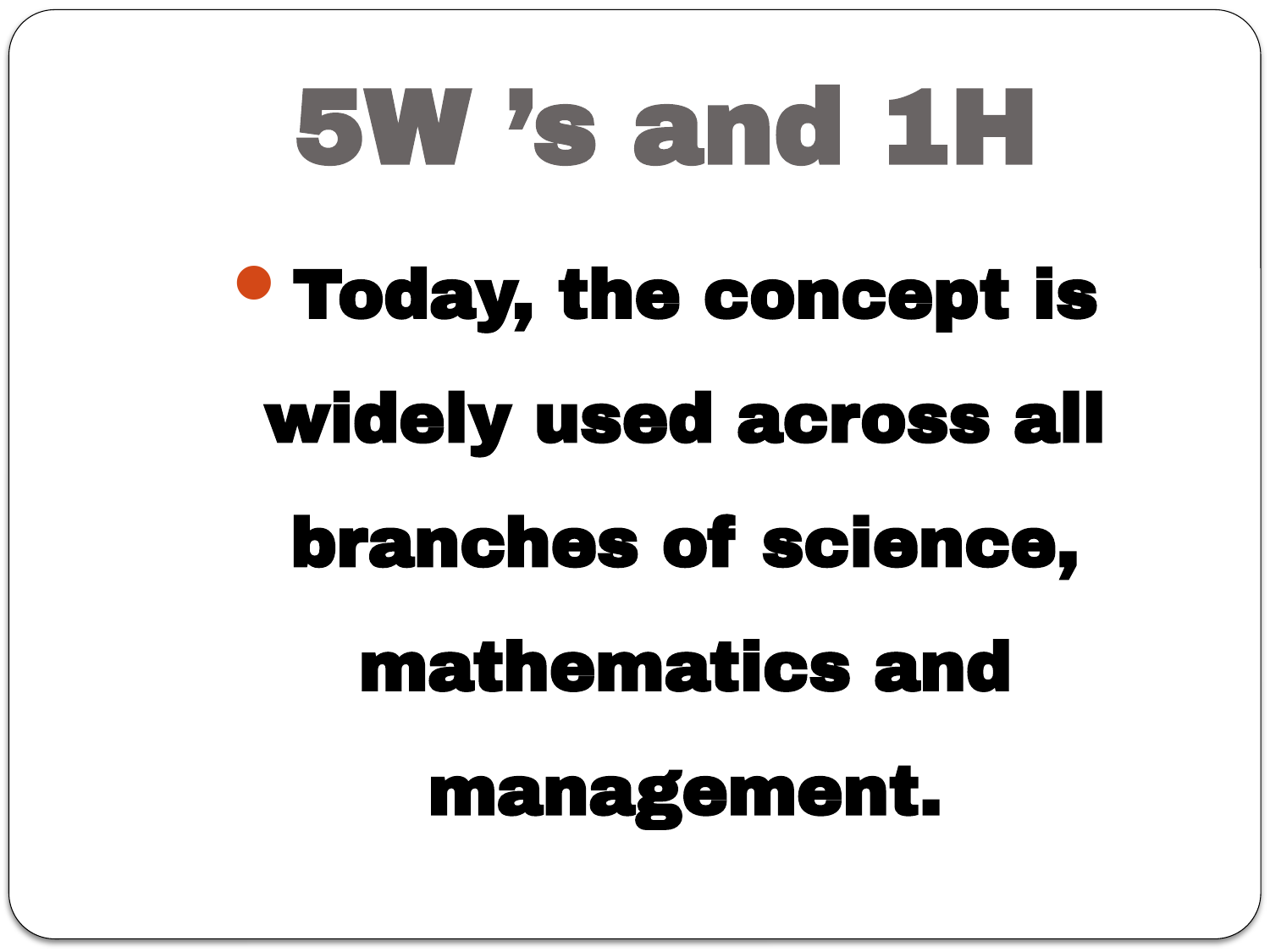

# 5W ’s and 1H
Today, the concept is widely used across all branches of science, mathematics and management.